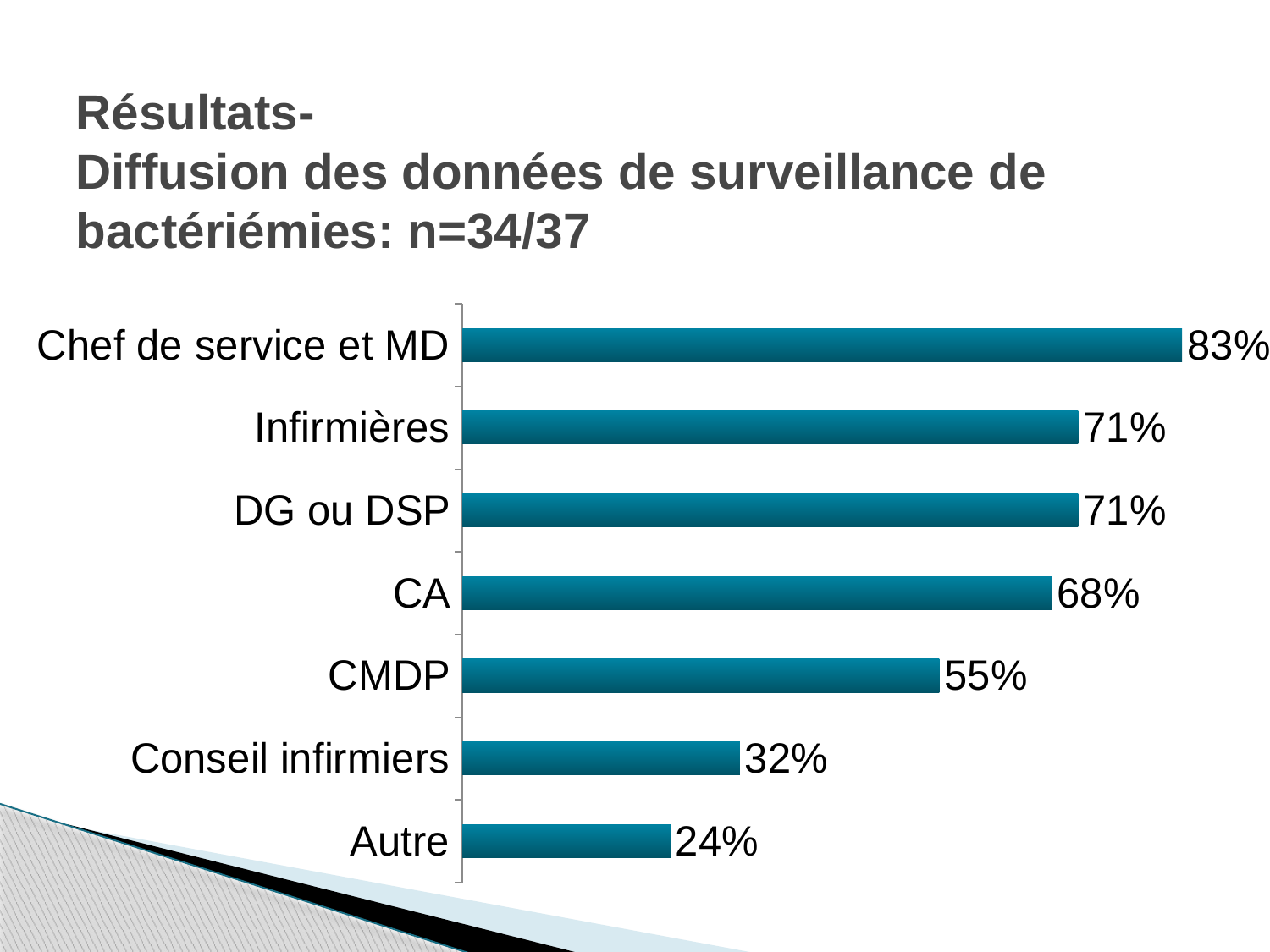

# Résultats- Diffusion des données de surveillance de bactériémies: n=34/37

### Chart

| Category |  |
|---|---|
| Autre | 0.24 |
| Conseil infirmiers | 0.32 |
| CMDP | 0.55 |
| CA | 0.68 |
| DG ou DSP | 0.71 |
| Infirmières | 0.71 |
| Chef de service et MD | 0.83 |